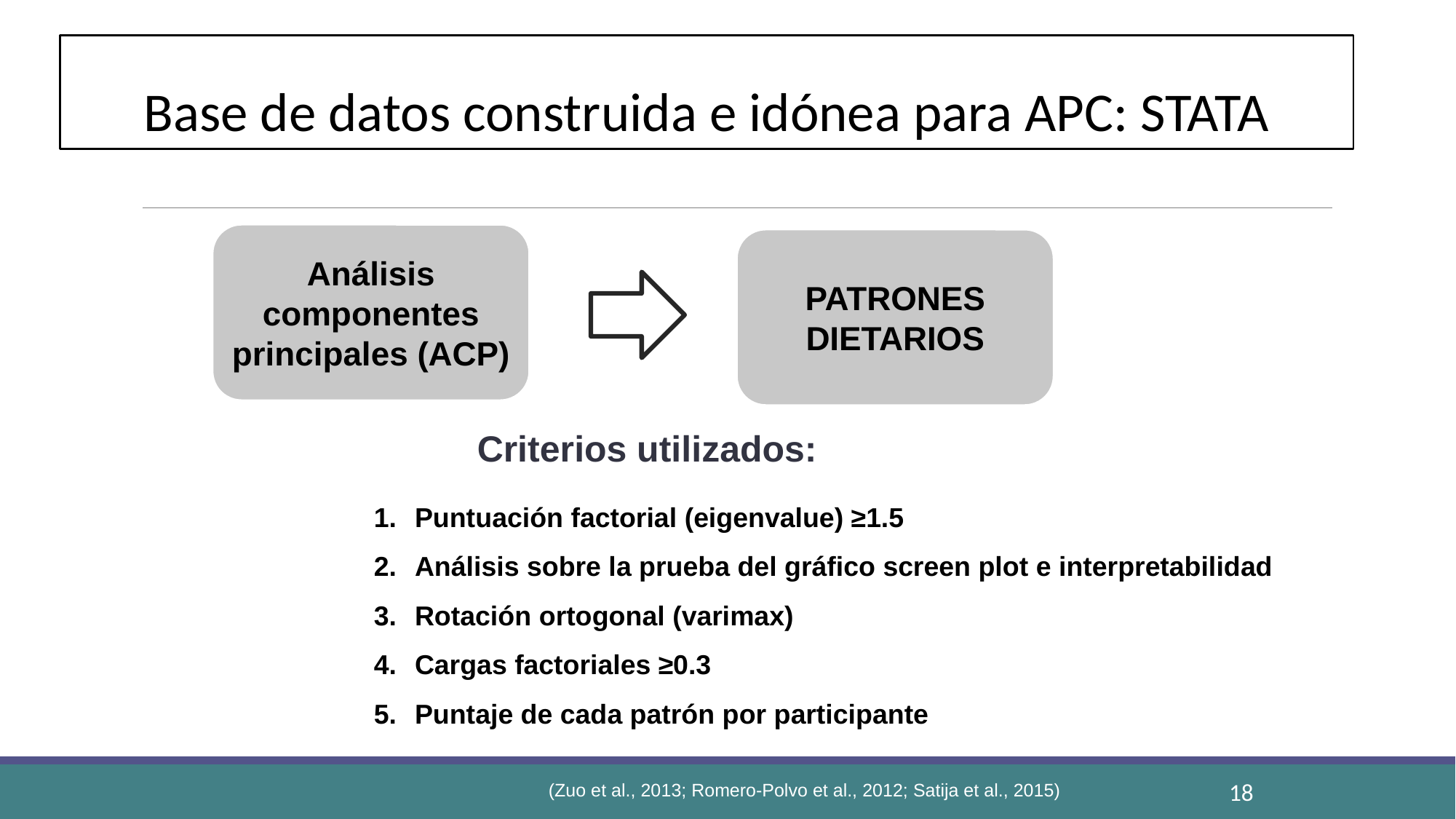

Base de datos construida e idónea para APC: STATA
Análisis componentes principales (ACP)
PATRONES DIETARIOS

Criterios utilizados:
Puntuación factorial (eigenvalue) ≥1.5
Análisis sobre la prueba del gráfico screen plot e interpretabilidad
Rotación ortogonal (varimax)
Cargas factoriales ≥0.3
Puntaje de cada patrón por participante
18
(Zuo et al., 2013; Romero-Polvo et al., 2012; Satija et al., 2015)